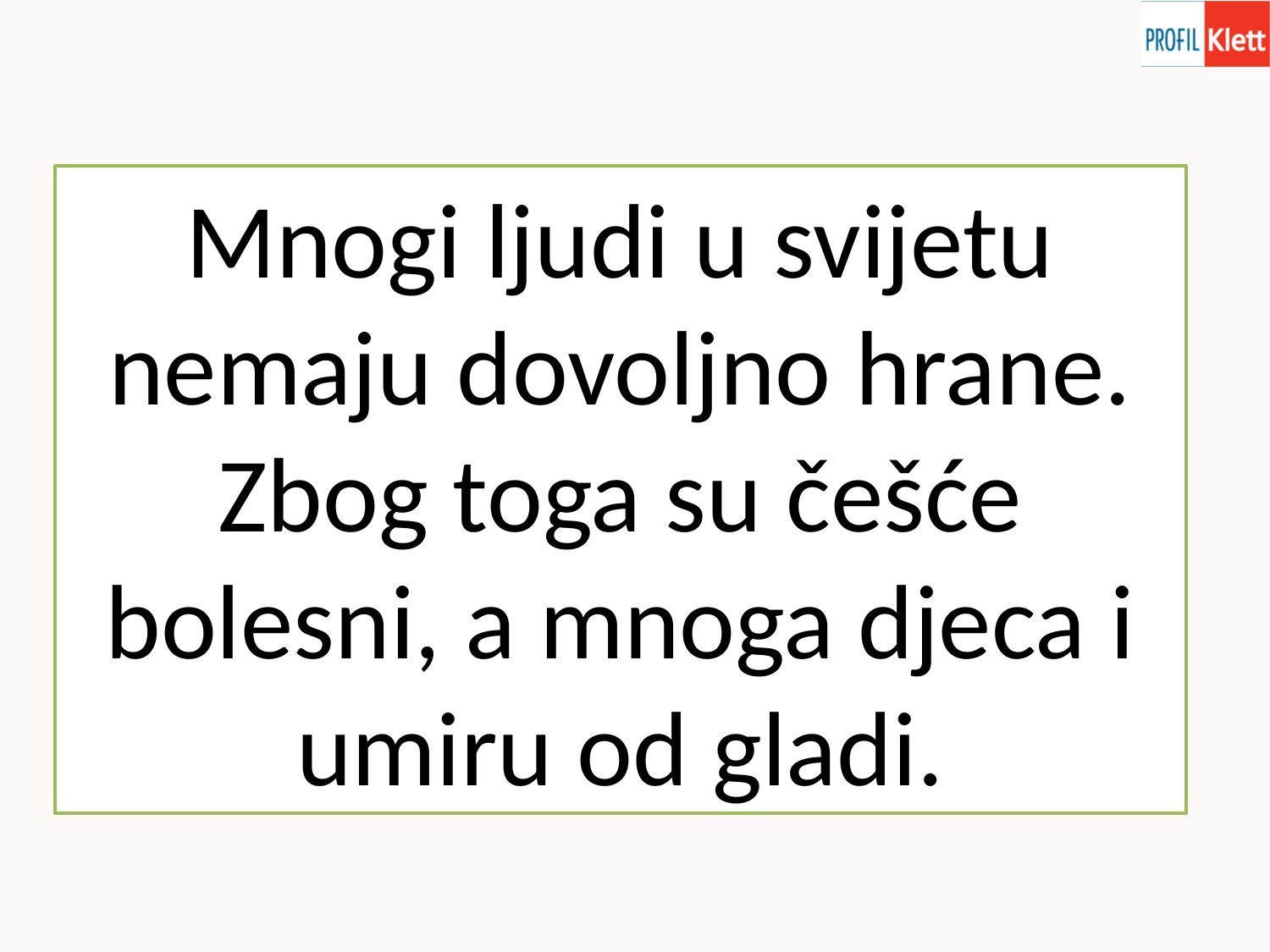

Mnogi ljudi u svijetu nemaju dovoljno hrane. Zbog toga su češće bolesni, a mnoga djeca i umiru od gladi.